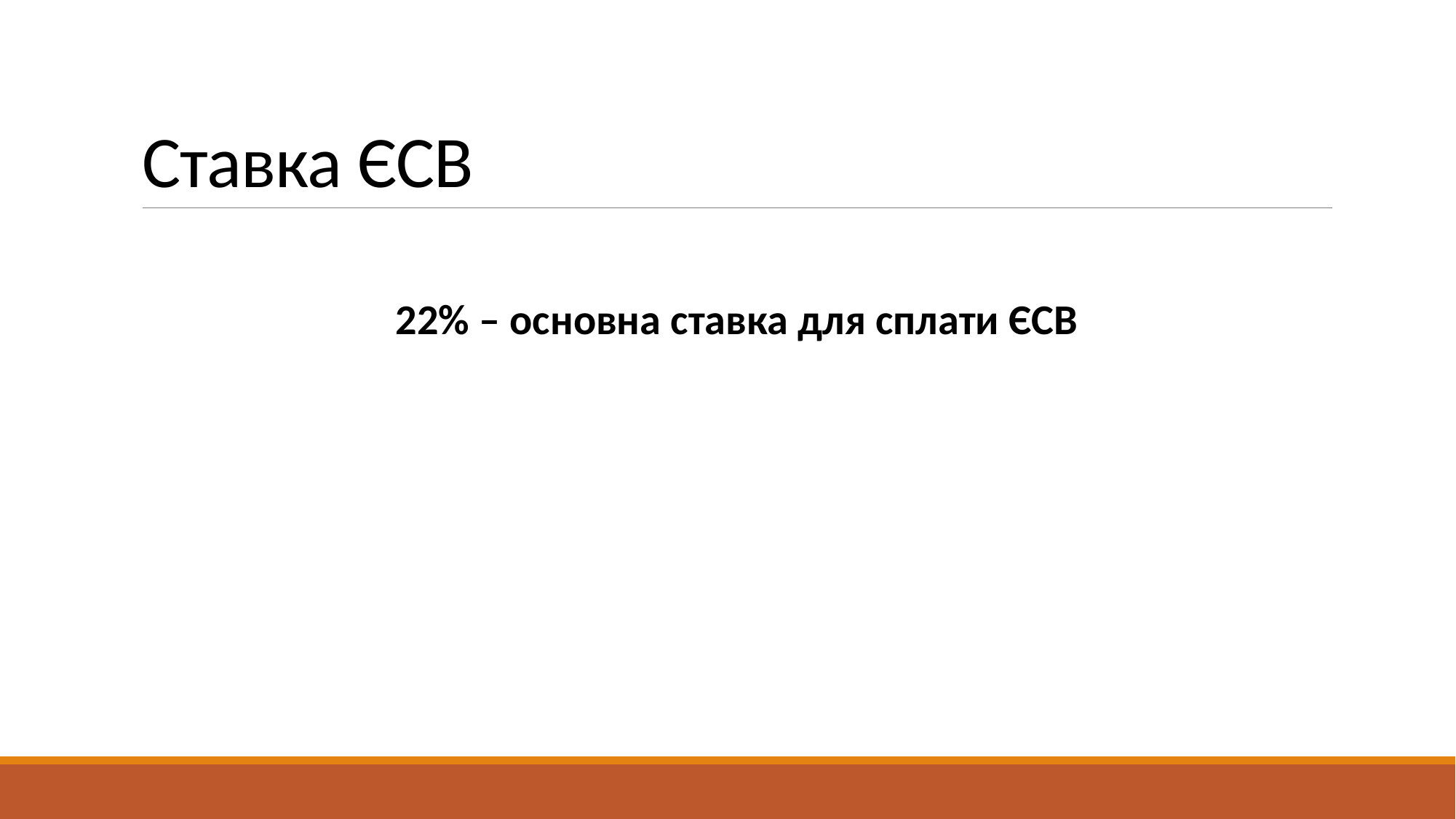

# Ставка ЄСВ

22% – основна ставка для сплати ЄСВ